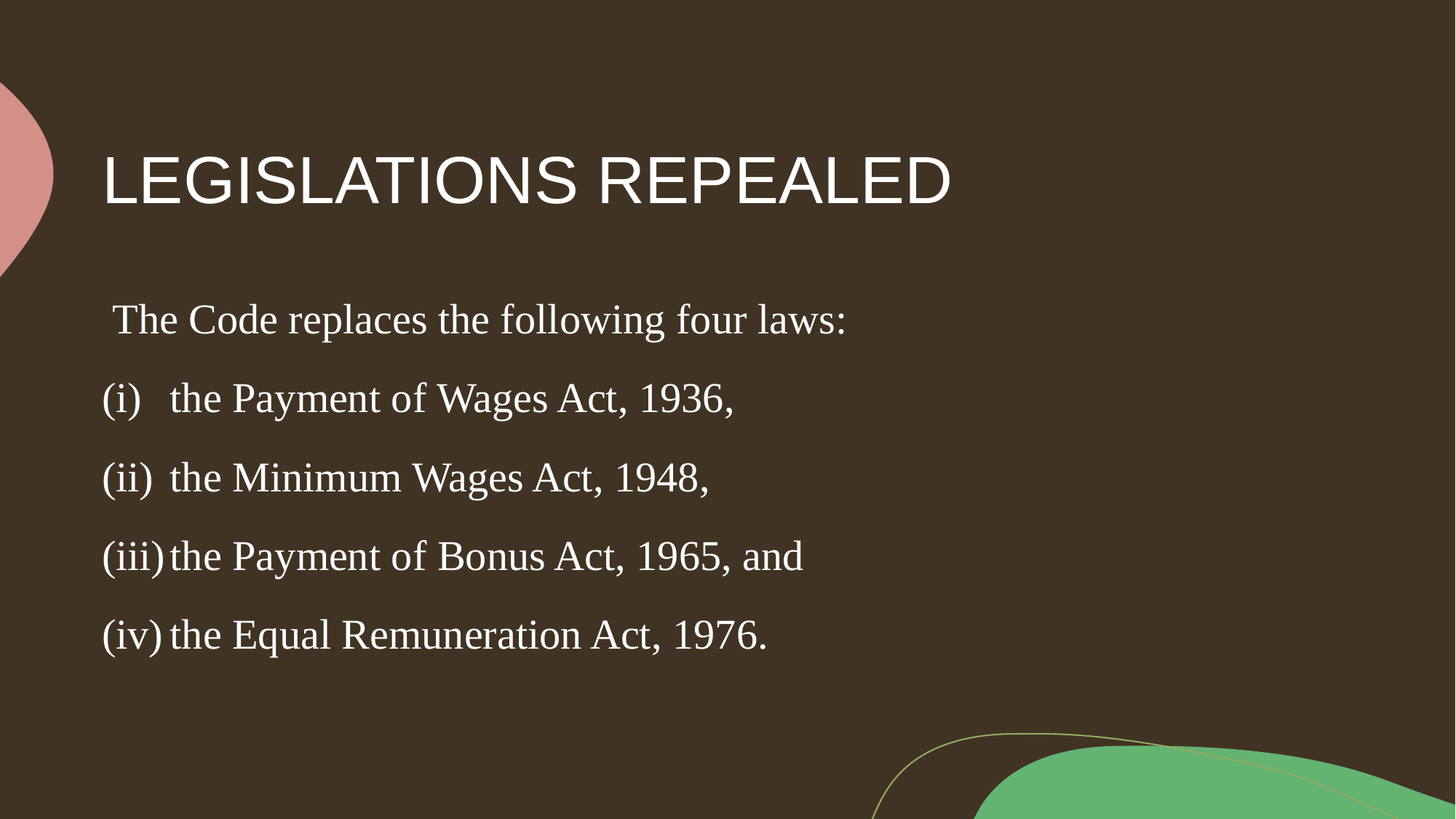

# LEGISLATIONS REPEALED
 The Code replaces the following four laws:
the Payment of Wages Act, 1936,
the Minimum Wages Act, 1948,
the Payment of Bonus Act, 1965, and
the Equal Remuneration Act, 1976.